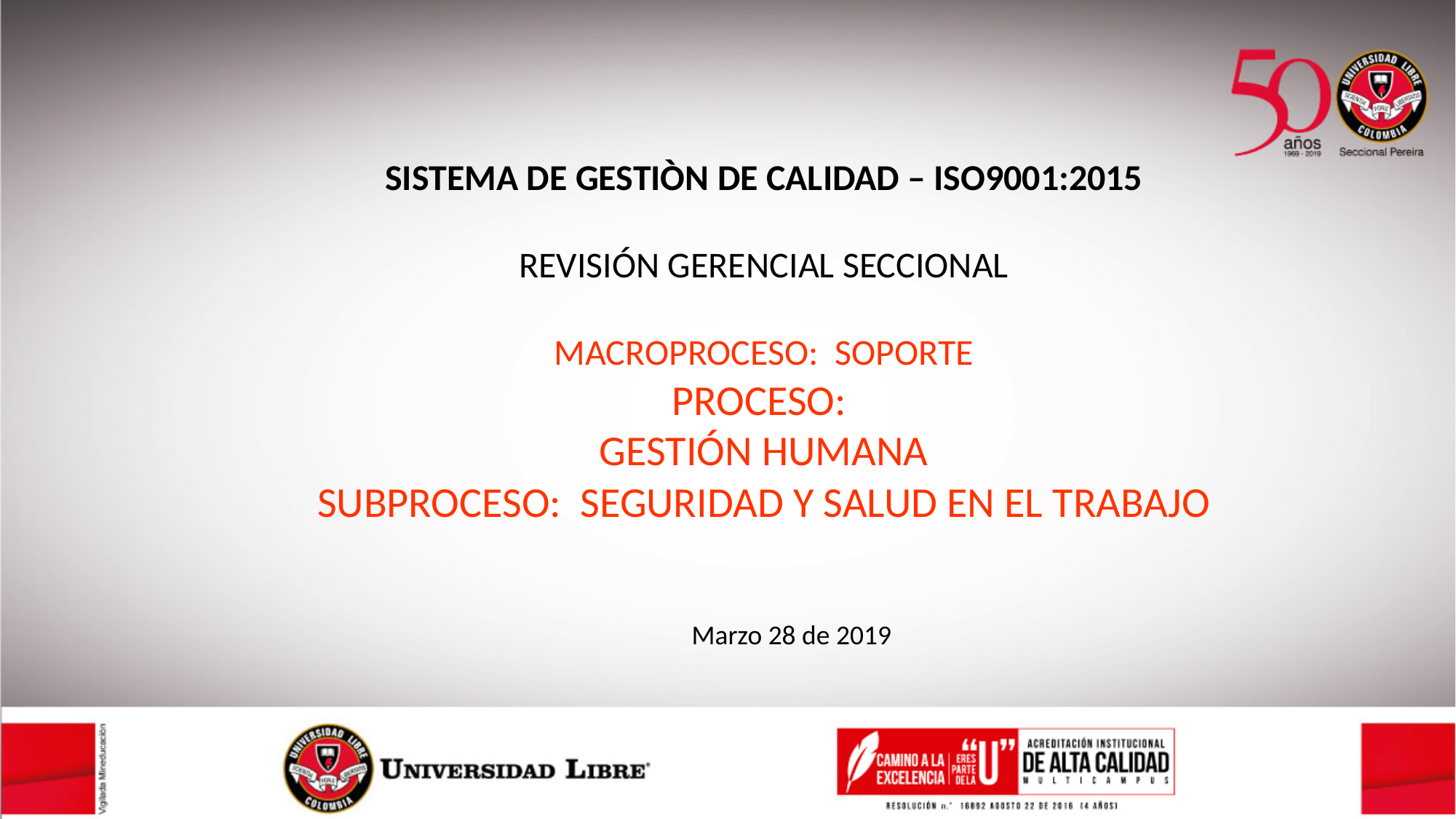

SISTEMA DE GESTIÒN DE CALIDAD – ISO9001:2015
REVISIÓN GERENCIAL SECCIONAL
MACROPROCESO:  SOPORTE
PROCESO:
GESTIÓN HUMANA
SUBPROCESO:  SEGURIDAD Y SALUD EN EL TRABAJO
Marzo 28 de 2019